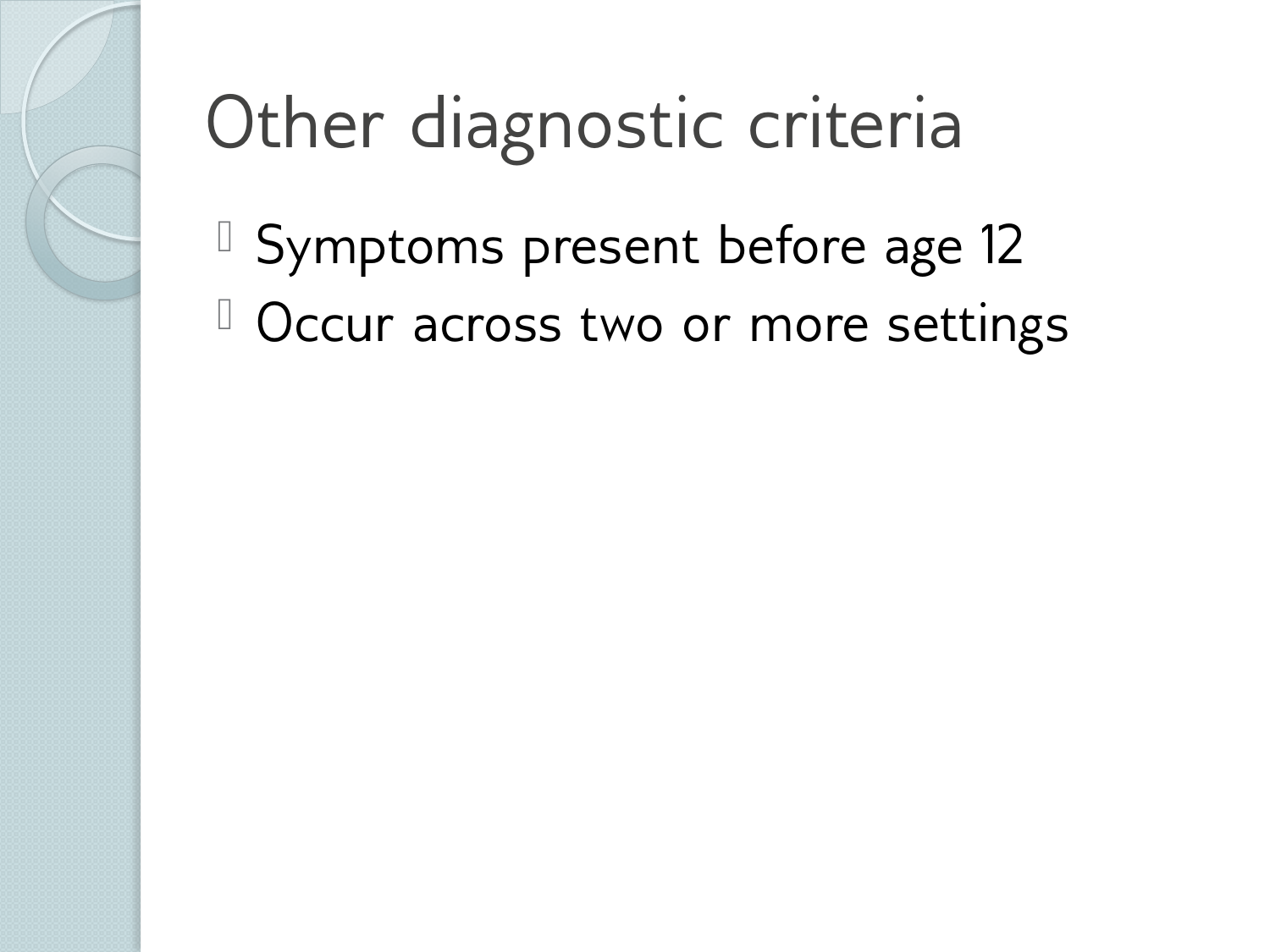

# Other diagnostic criteria
Symptoms present before age 12
Occur across two or more settings